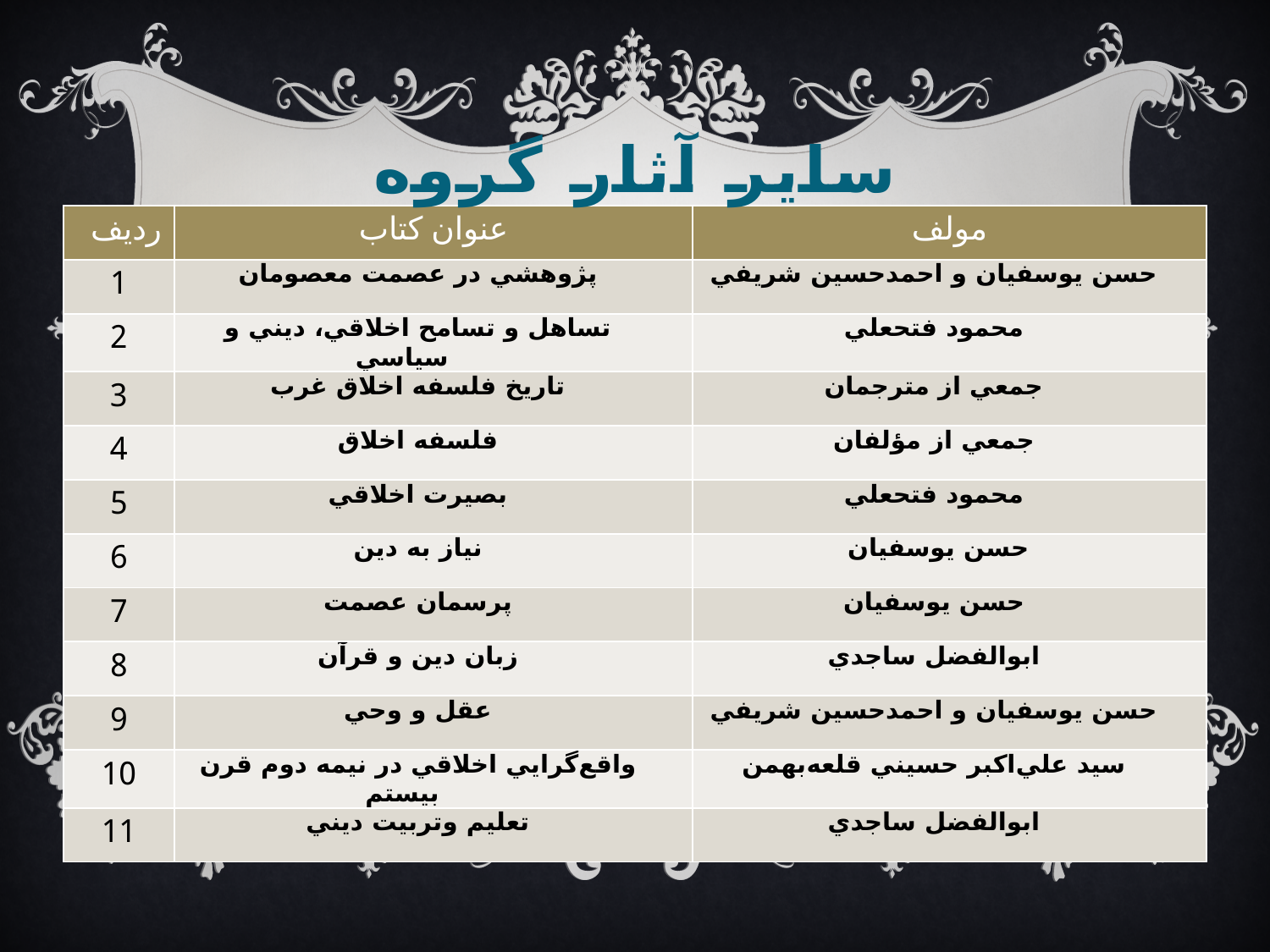

# سایر آثار گروه
| ردیف | عنوان کتاب | مولف |
| --- | --- | --- |
| 1 | پژوهشي در عصمت معصومان | حسن يوسفيان و احمدحسين شريفي |
| 2 | تساهل و تسامح اخلاقي، ديني و سياسي | محمود فتحعلي |
| 3 | تاريخ فلسفه اخلاق غرب | جمعي از مترجمان |
| 4 | فلسفه اخلاق | جمعي از مؤلفان |
| 5 | بصيرت اخلاقي | محمود فتحعلي |
| 6 | نياز به دين | حسن يوسفيان |
| 7 | پرسمان عصمت | حسن يوسفيان |
| 8 | زبان دين و قرآن | ابوالفضل ساجدي |
| 9 | عقل و وحي | حسن يوسفيان و احمدحسين شريفي |
| 10 | واقع‌گرايي اخلاقي در نيمه دوم قرن بيستم | سيد علي‌اکبر حسيني قلعه‌بهمن |
| 11 | تعليم وتربيت ديني | ابوالفضل ساجدي |